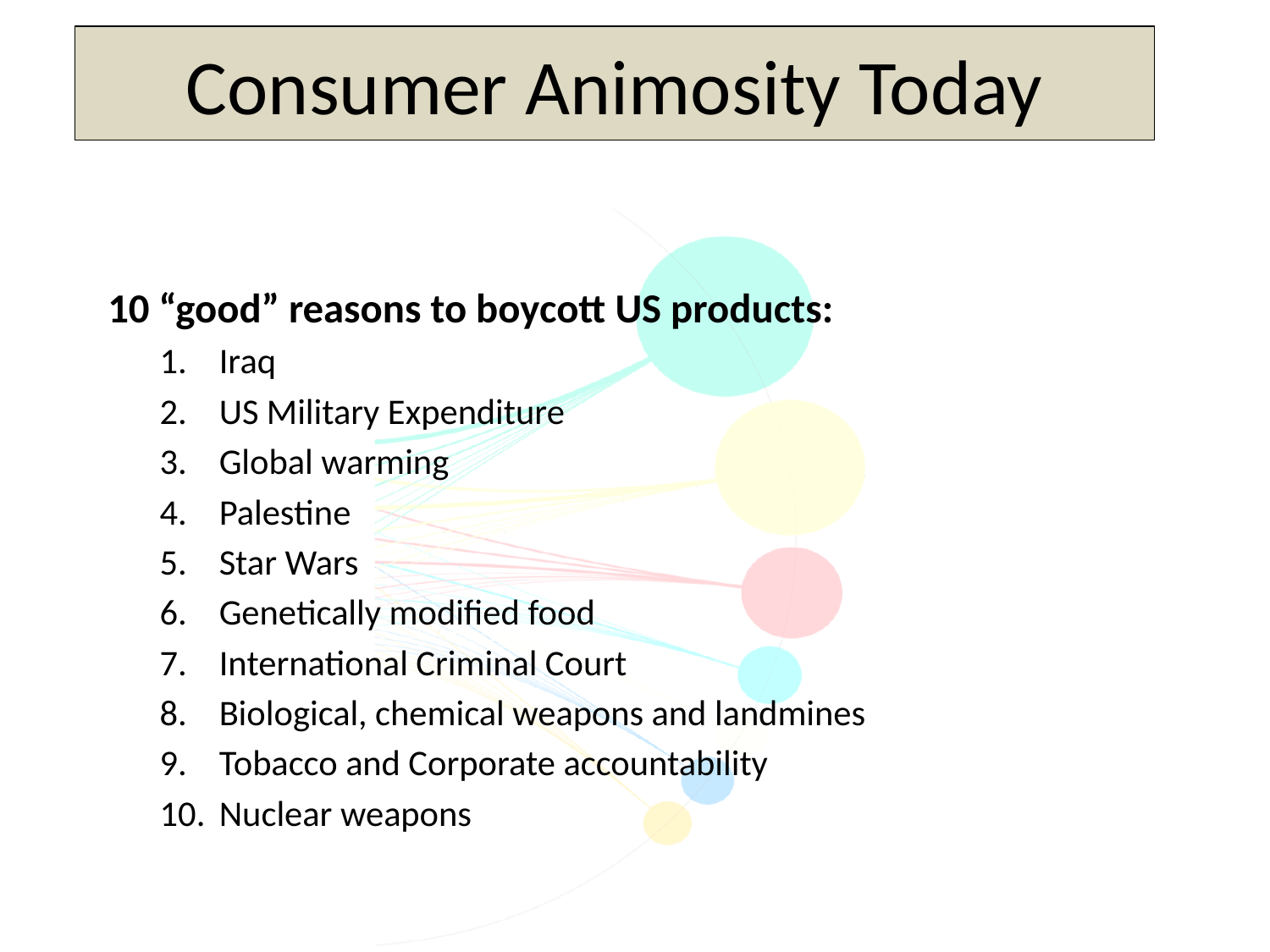

Consumer Animosity Today
10 “good” reasons to boycott US products:
Iraq
US Military Expenditure
Global warming
Palestine
Star Wars
Genetically modified food
International Criminal Court
Biological, chemical weapons and landmines
Tobacco and Corporate accountability
Nuclear weapons